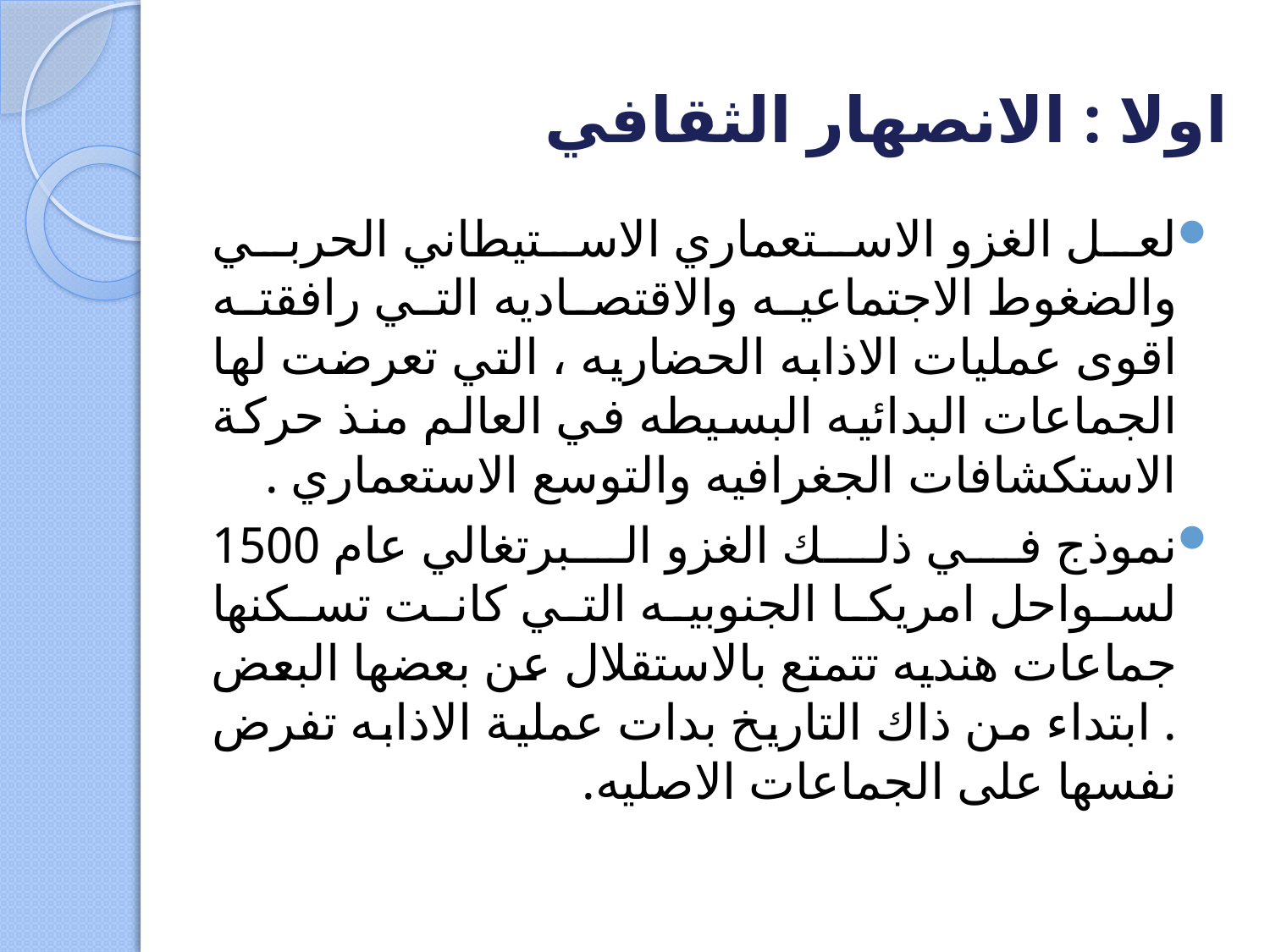

# اولا : الانصهار الثقافي
لعل الغزو الاستعماري الاستيطاني الحربي والضغوط الاجتماعيه والاقتصاديه التي رافقته اقوى عمليات الاذابه الحضاريه ، التي تعرضت لها الجماعات البدائيه البسيطه في العالم منذ حركة الاستكشافات الجغرافيه والتوسع الاستعماري .
نموذج في ذلك الغزو البرتغالي عام 1500 لسواحل امريكا الجنوبيه التي كانت تسكنها جماعات هنديه تتمتع بالاستقلال عن بعضها البعض . ابتداء من ذاك التاريخ بدات عملية الاذابه تفرض نفسها على الجماعات الاصليه.